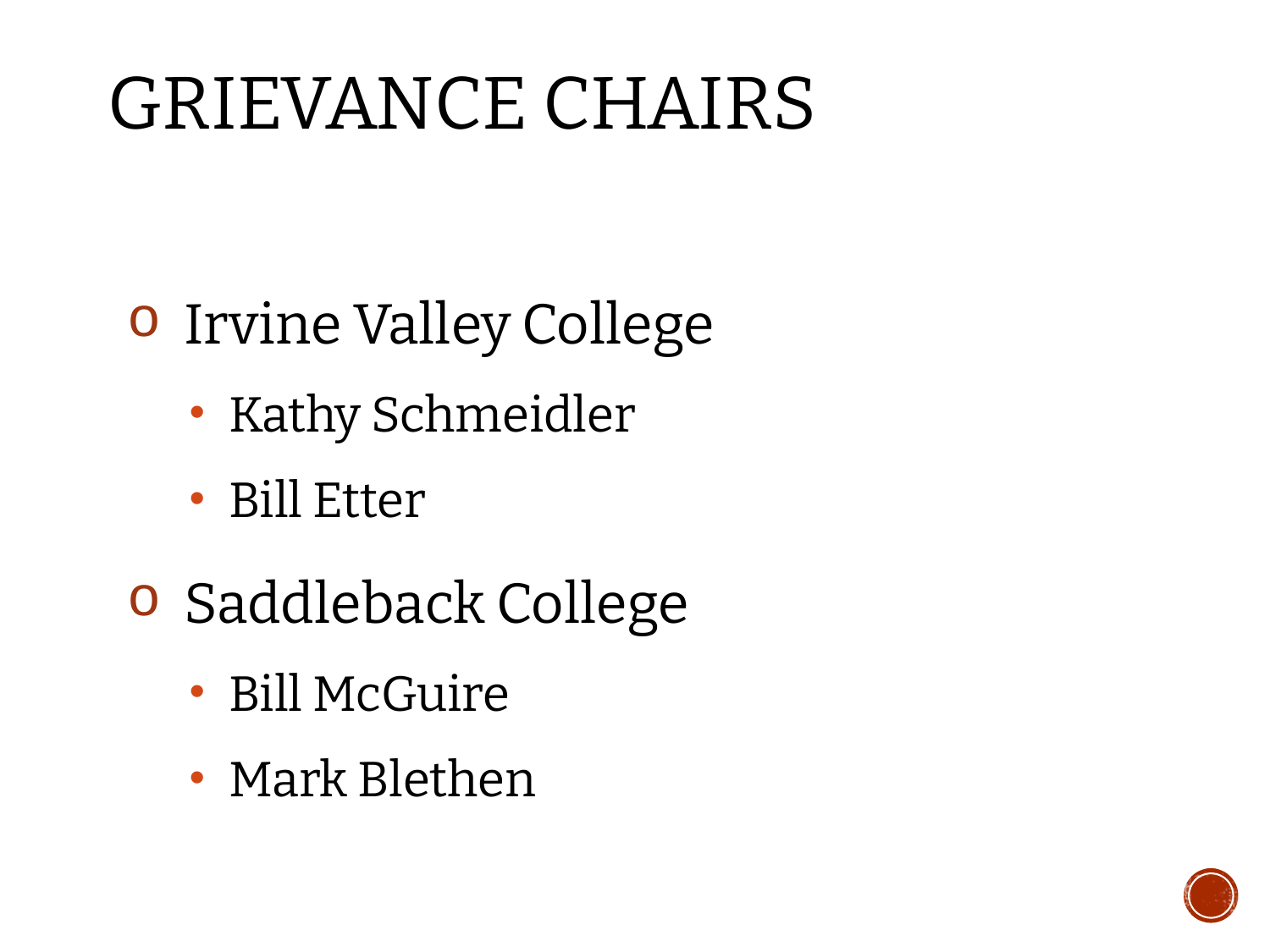

# Grievance Chairs
Irvine Valley College
Kathy Schmeidler
Bill Etter
Saddleback College
Bill McGuire
Mark Blethen